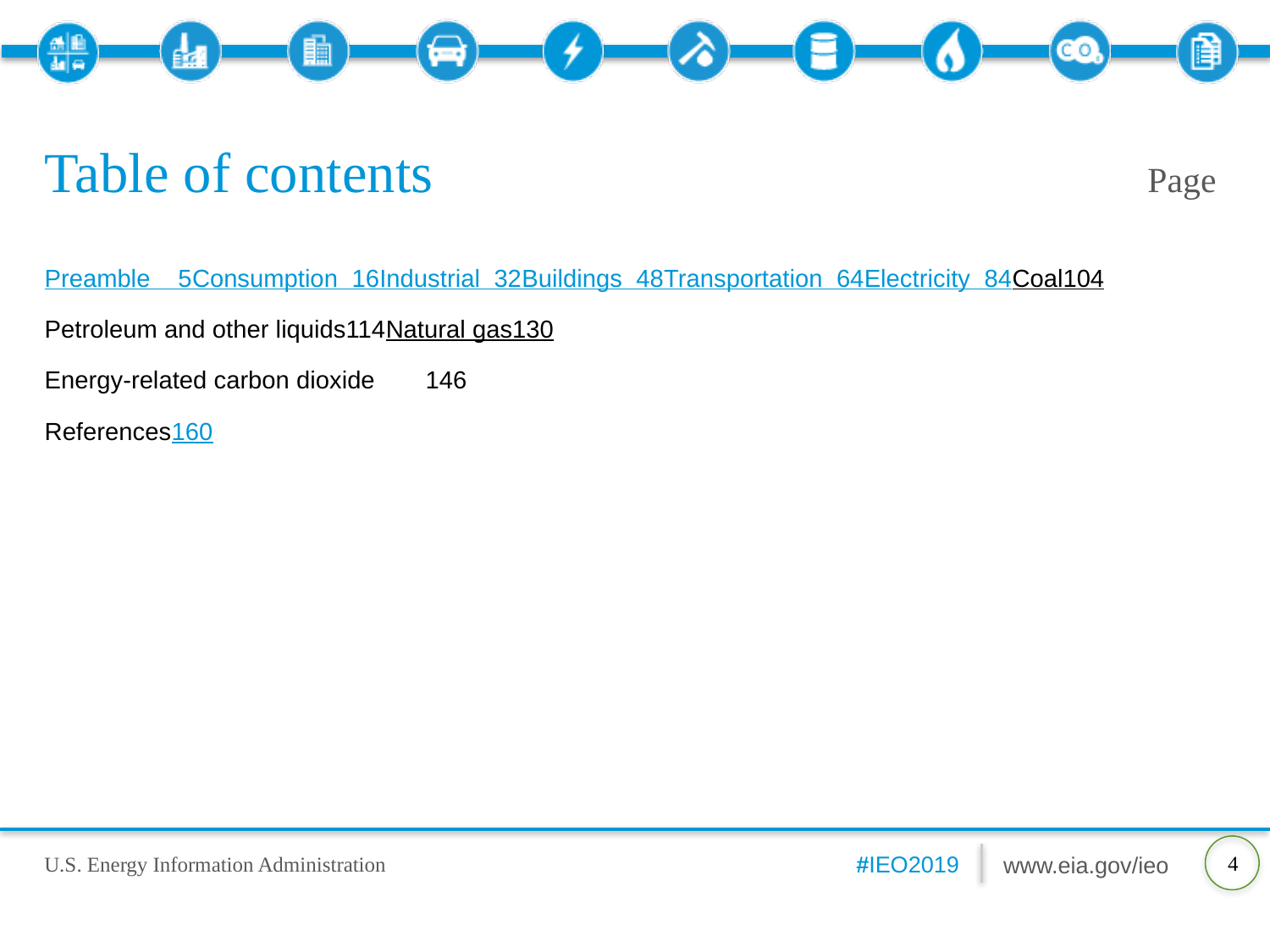

# Table of contents	      Page
Preamble	    5
Consumption	  16
Industrial	  32
Buildings	  48
Transportation	  64
Electricity	  84
Coal	104
Petroleum and other liquids	114
Natural gas	130
Energy-related carbon dioxide	146
References	160
4